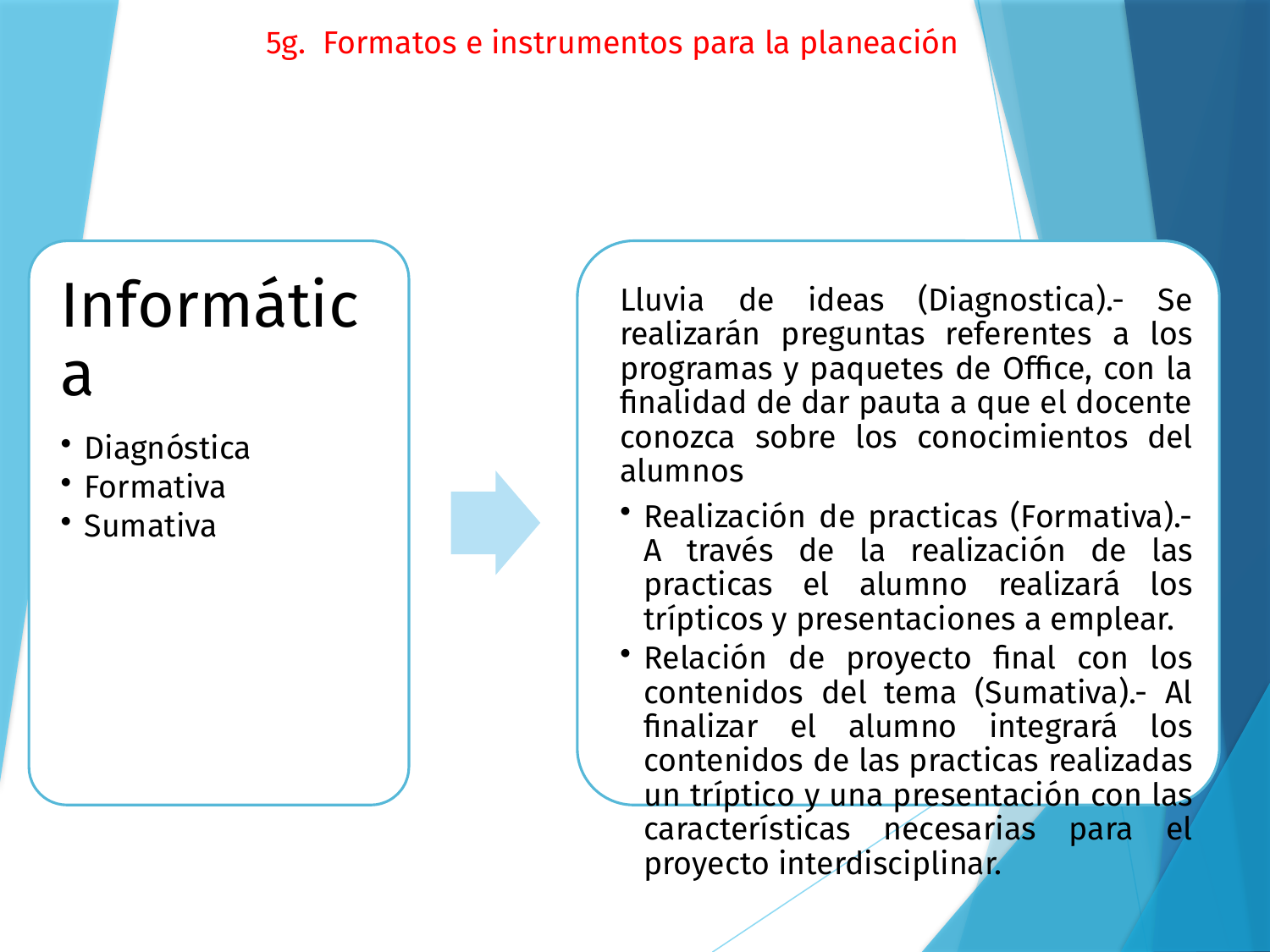

5g.  Formatos e instrumentos para la planeación
Informática
Diagnóstica
Formativa
Sumativa

Lluvia de ideas (Diagnostica).- Se realizarán preguntas referentes a los programas y paquetes de Office, con la finalidad de dar pauta a que el docente conozca sobre los conocimientos del alumnos
Realización de practicas (Formativa).- A través de la realización de las practicas el alumno realizará los trípticos y presentaciones a emplear.
Relación de proyecto final con los contenidos del tema (Sumativa).- Al finalizar el alumno integrará los contenidos de las practicas realizadas un tríptico y una presentación con las características necesarias para el proyecto interdisciplinar.